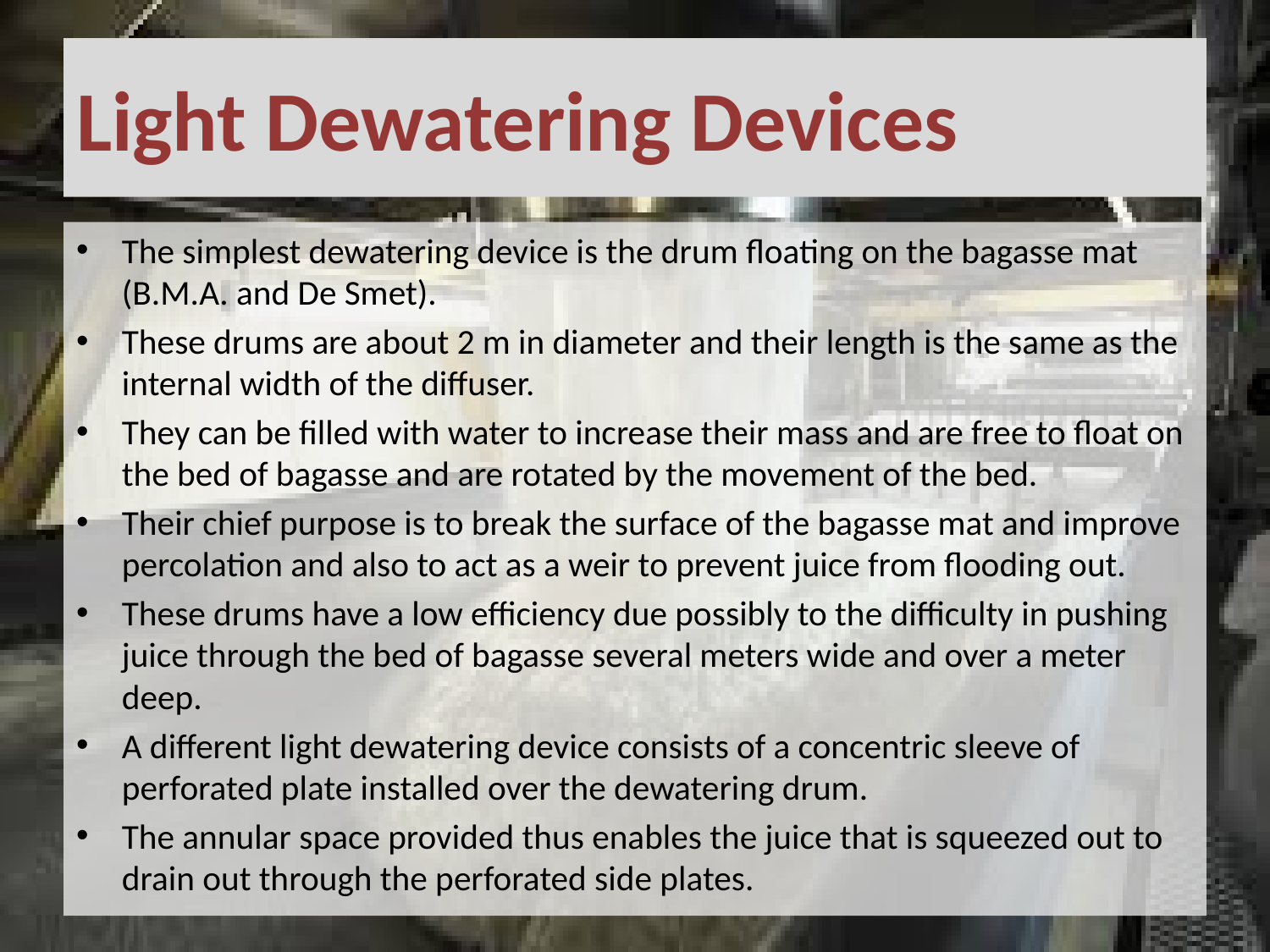

# Light Dewatering Devices
The simplest dewatering device is the drum floating on the bagasse mat (B.M.A. and De Smet).
These drums are about 2 m in diameter and their length is the same as the internal width of the diffuser.
They can be filled with water to increase their mass and are free to float on the bed of bagasse and are rotated by the movement of the bed.
Their chief purpose is to break the surface of the bagasse mat and improve percolation and also to act as a weir to prevent juice from flooding out.
These drums have a low efficiency due possibly to the difficulty in pushing juice through the bed of bagasse several meters wide and over a meter deep.
A different light dewatering device consists of a concentric sleeve of perforated plate installed over the dewatering drum.
The annular space provided thus enables the juice that is squeezed out to drain out through the perforated side plates.